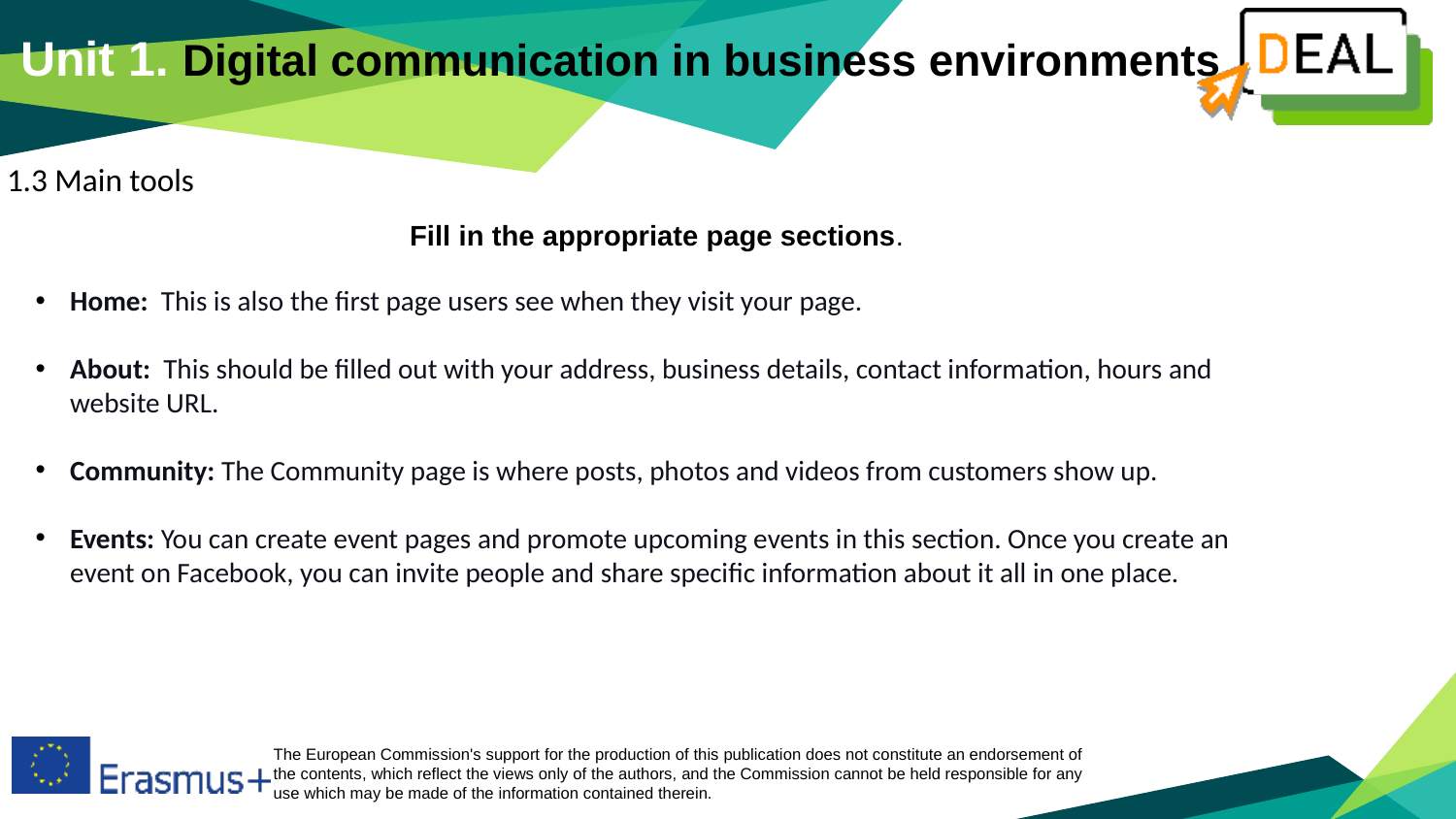

Unit 1. Digital communication in business environments
1.3 Main tools

Fill in the appropriate page sections.
Home:  This is also the first page users see when they visit your page.

About:  This should be filled out with your address, business details, contact information, hours and website URL.

Community: The Community page is where posts, photos and videos from customers show up.

Events: You can create event pages and promote upcoming events in this section. Once you create an event on Facebook, you can invite people and share specific information about it all in one place.